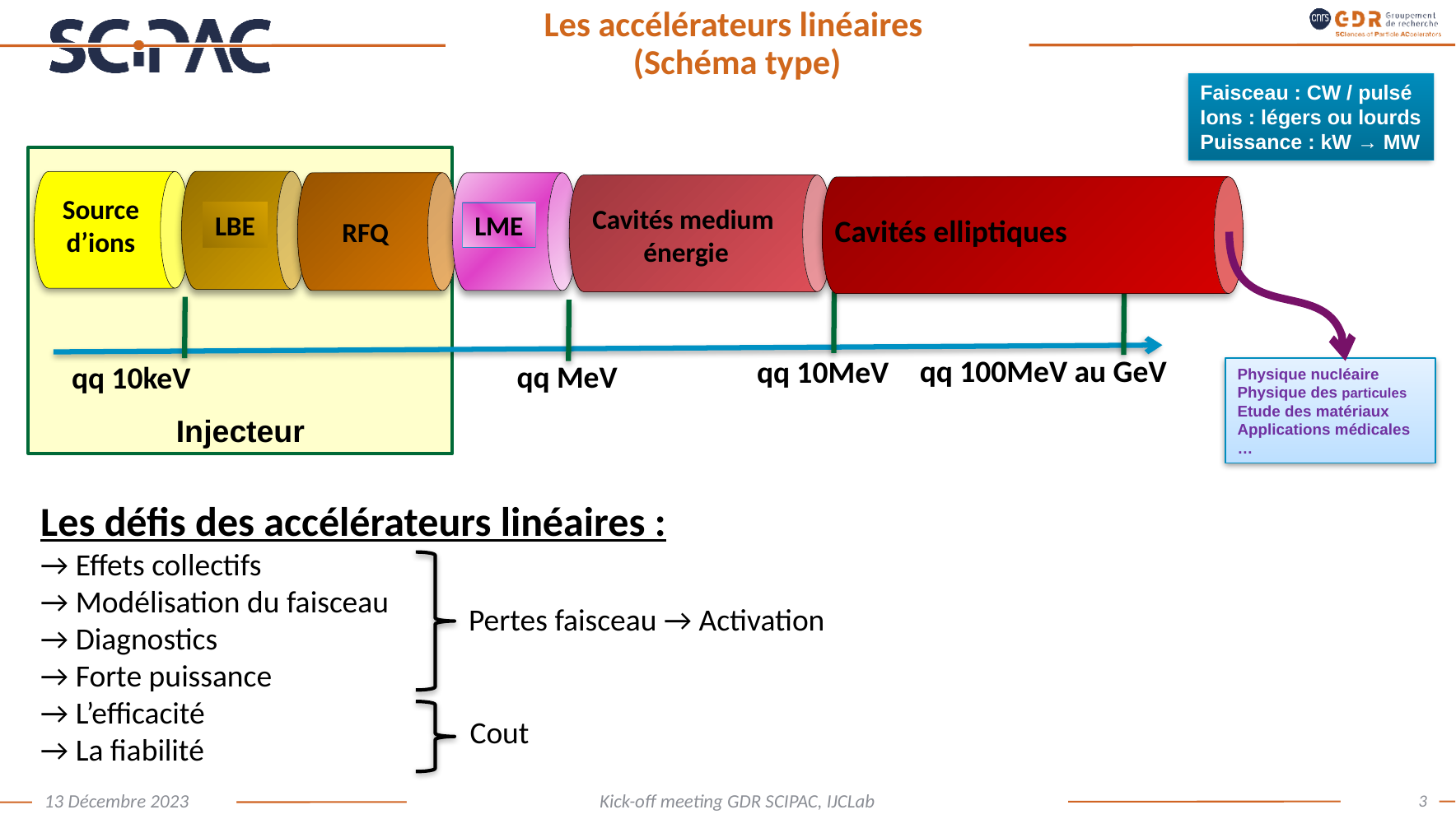

# Les accélérateurs linéaires (Schéma type)

Faisceau : CW / pulsé
Ions : légers ou lourds
Puissance : kW → MW

Injecteur

LBE

LME
Source
d’ions
Cavités medium
énergie
Cavités elliptiques
RFQ
qq 100MeV au GeV
qq 10MeV
qq MeV
qq 10keV
Physique nucléaire
Physique des particules
Etude des matériaux
Applications médicales
…
Les défis des accélérateurs linéaires :
→ Effets collectifs
→ Modélisation du faisceau
→ Diagnostics
→ Forte puissance
→ L’efficacité
→ La fiabilité

Pertes faisceau → Activation

Cout
3
13 Décembre 2023
Kick-off meeting GDR SCIPAC, IJCLab